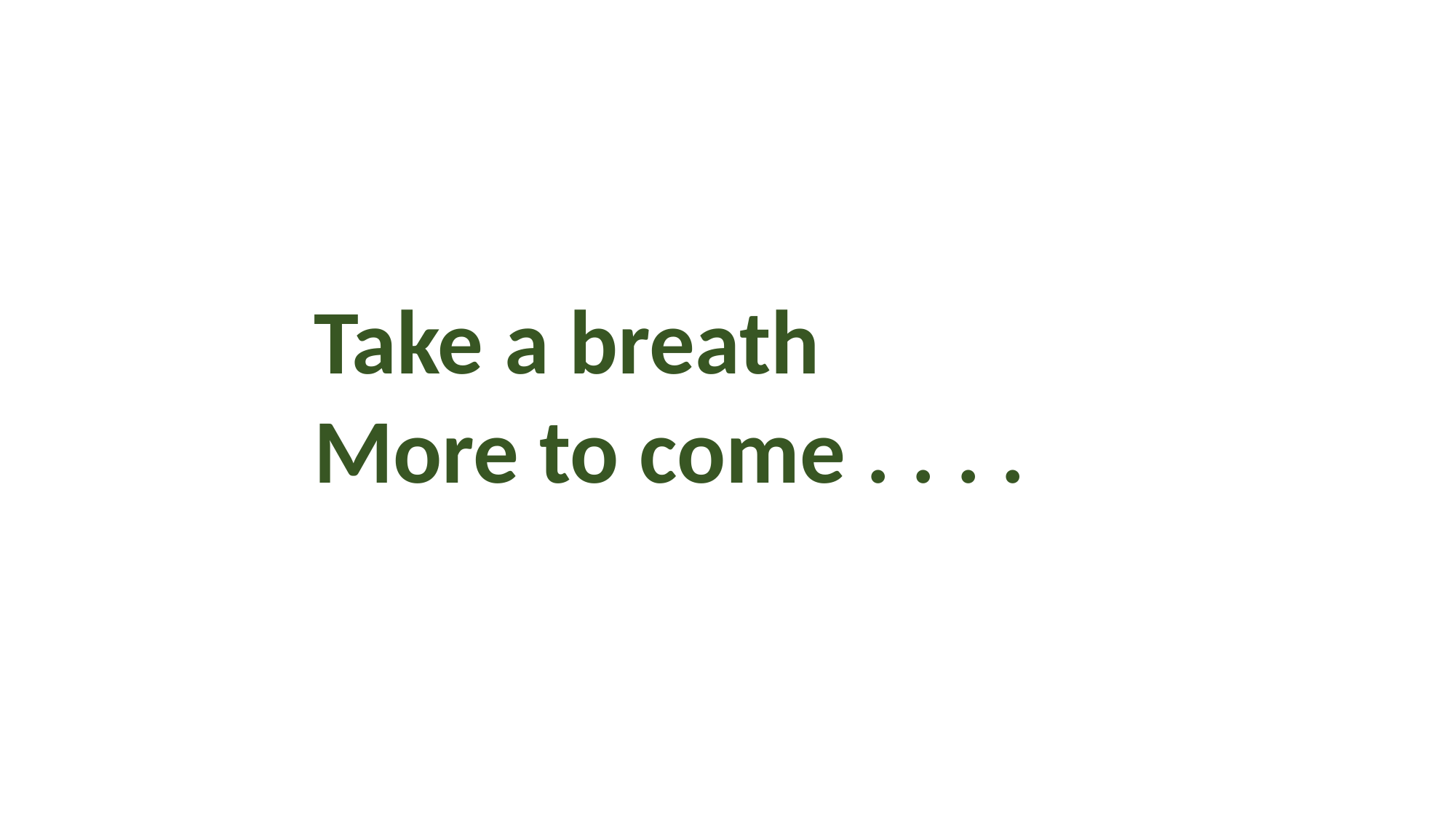

Take a breath
More to come . . . .